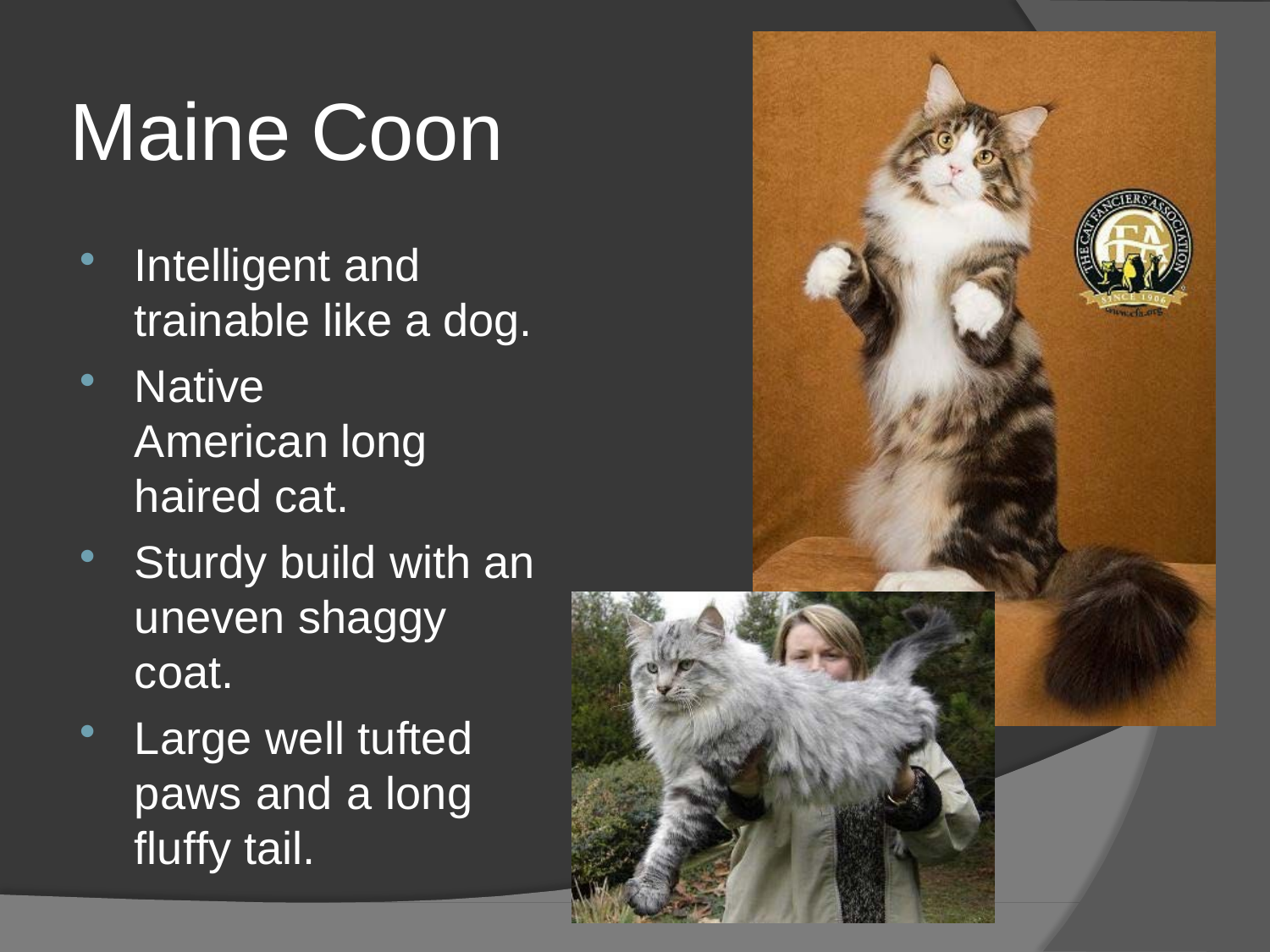

# Maine Coon
Intelligent and trainable like a dog.
Native American long haired cat.
Sturdy build with an uneven shaggy coat.
Large well tufted paws and a long fluffy tail.